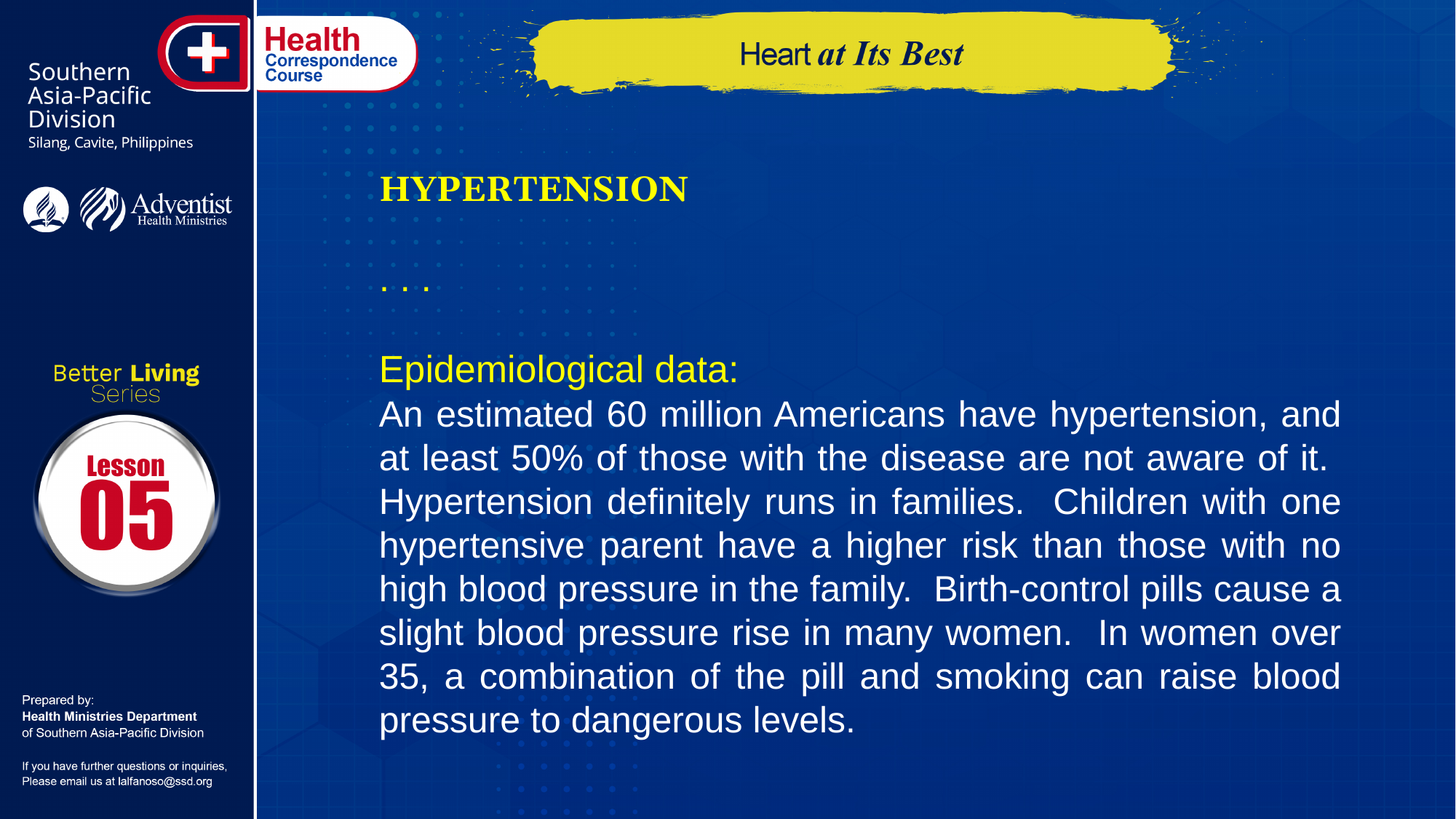

HYPERTENSION

. . .

Epidemiological data:
An estimated 60 million Americans have hypertension, and at least 50% of those with the disease are not aware of it.  Hypertension definitely runs in families.  Children with one hypertensive parent have a higher risk than those with no high blood pressure in the family.  Birth-control pills cause a slight blood pressure rise in many women.  In women over 35, a combination of the pill and smoking can raise blood pressure to dangerous levels.